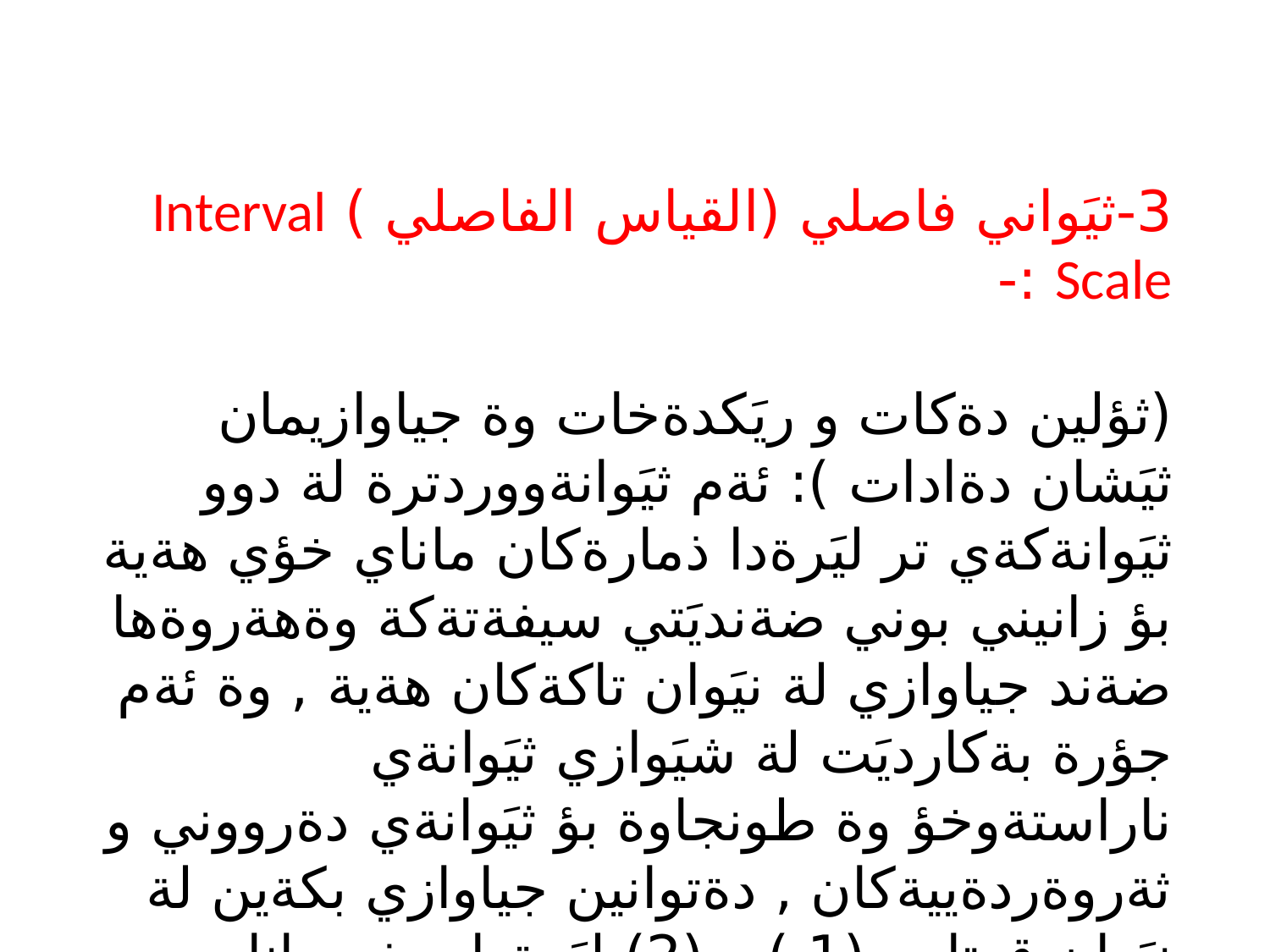

3-ثيَواني فاصلي (القياس الفاصلي ) Interval Scale :-

(ثؤلين دةكات و ريَكدةخات وة جياوازيمان ثيَشان دةادات ): ئةم ثيَوانةووردترة لة دوو ثيَوانةكةي تر ليَرةدا ذمارةكان ماناي خؤي هةية بؤ زانيني بوني ضةنديَتي سيفةتةكة وةهةروةها ضةند جياوازي لة نيَوان تاكةكان هةية , وة ئةم جؤرة بةكارديَت لة شيَوازي ثيَوانةي ناراستةوخؤ وة طونجاوة بؤ ثيَوانةي دةرووني و ثةروةردةييةكان , دةتوانين جياوازي بكةين لة نيَوان قوتابي (1 ) و (2) ليَرةدا صفر ماناي نةبووني سيفةتةكة ناطةيةني .